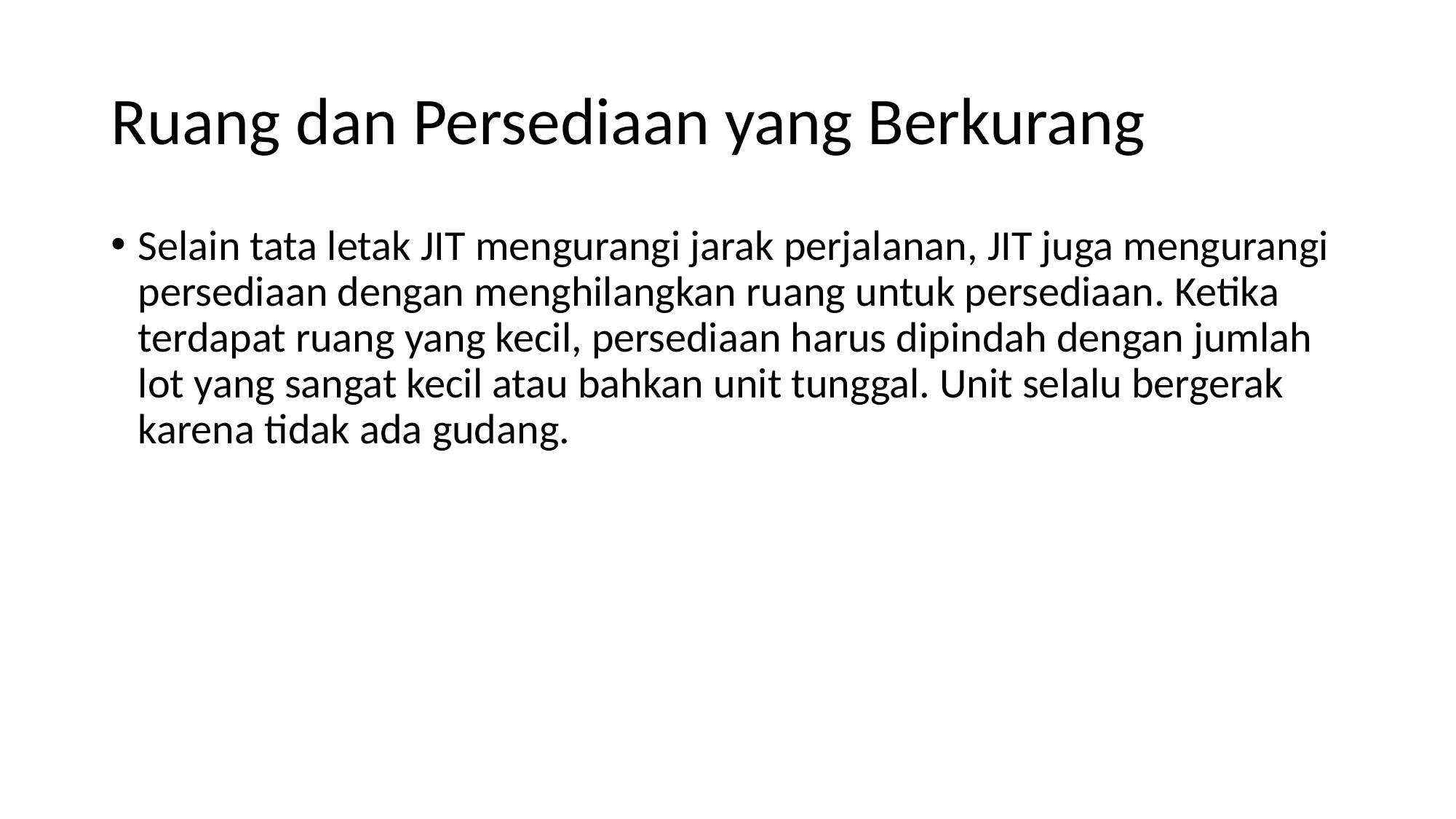

# Ruang dan Persediaan yang Berkurang
Selain tata letak JIT mengurangi jarak perjalanan, JIT juga mengurangi persediaan dengan menghilangkan ruang untuk persediaan. Ketika terdapat ruang yang kecil, persediaan harus dipindah dengan jumlah lot yang sangat kecil atau bahkan unit tunggal. Unit selalu bergerak karena tidak ada gudang.